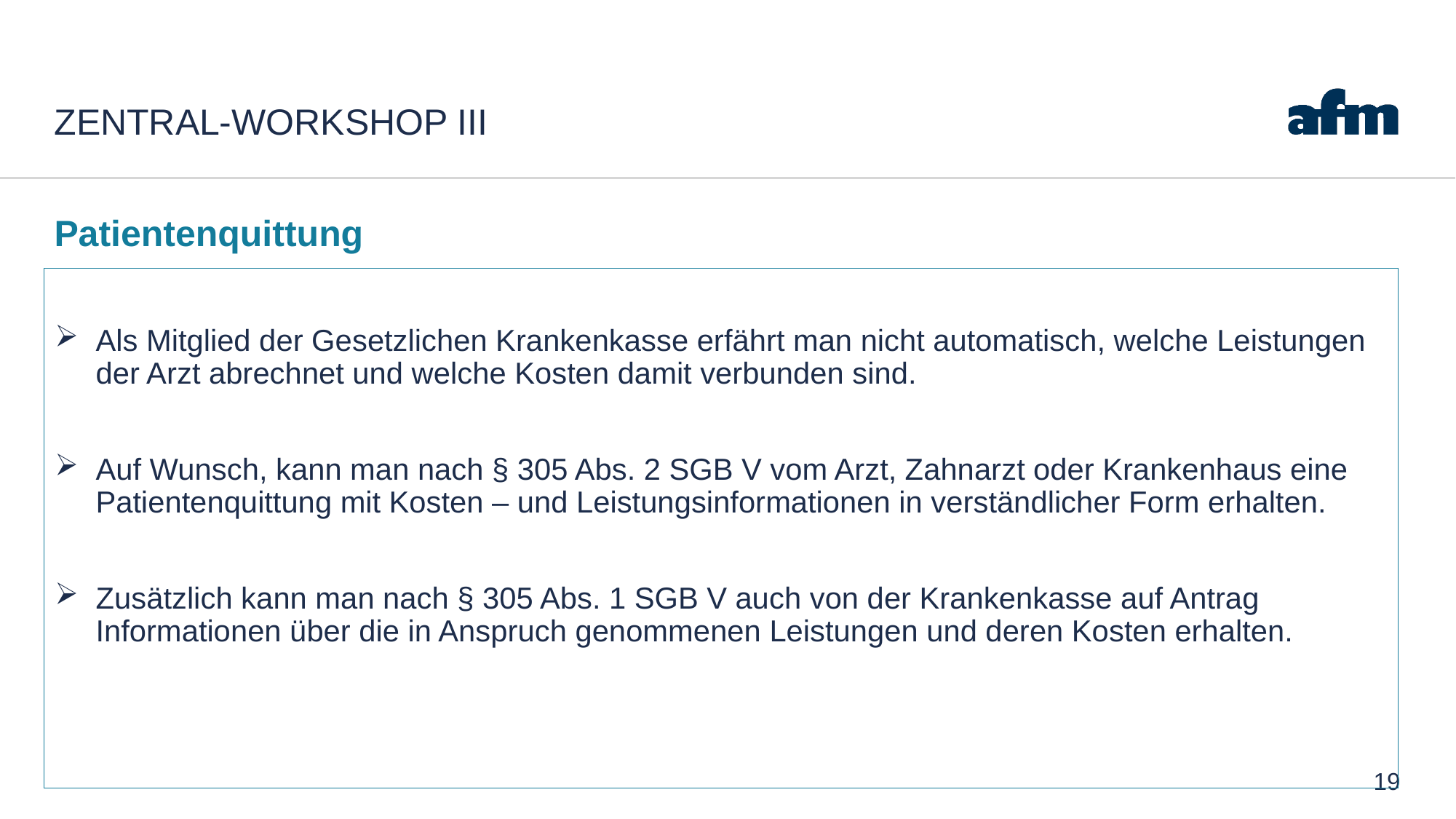

# Zentral-Workshop III
Patientenquittung

Als Mitglied der Gesetzlichen Krankenkasse erfährt man nicht automatisch, welche Leistungen der Arzt abrechnet und welche Kosten damit verbunden sind.

Auf Wunsch, kann man nach § 305 Abs. 2 SGB V vom Arzt, Zahnarzt oder Krankenhaus eine Patientenquittung mit Kosten – und Leistungsinformationen in verständlicher Form erhalten.

Zusätzlich kann man nach § 305 Abs. 1 SGB V auch von der Krankenkasse auf Antrag Informationen über die in Anspruch genommenen Leistungen und deren Kosten erhalten.

19